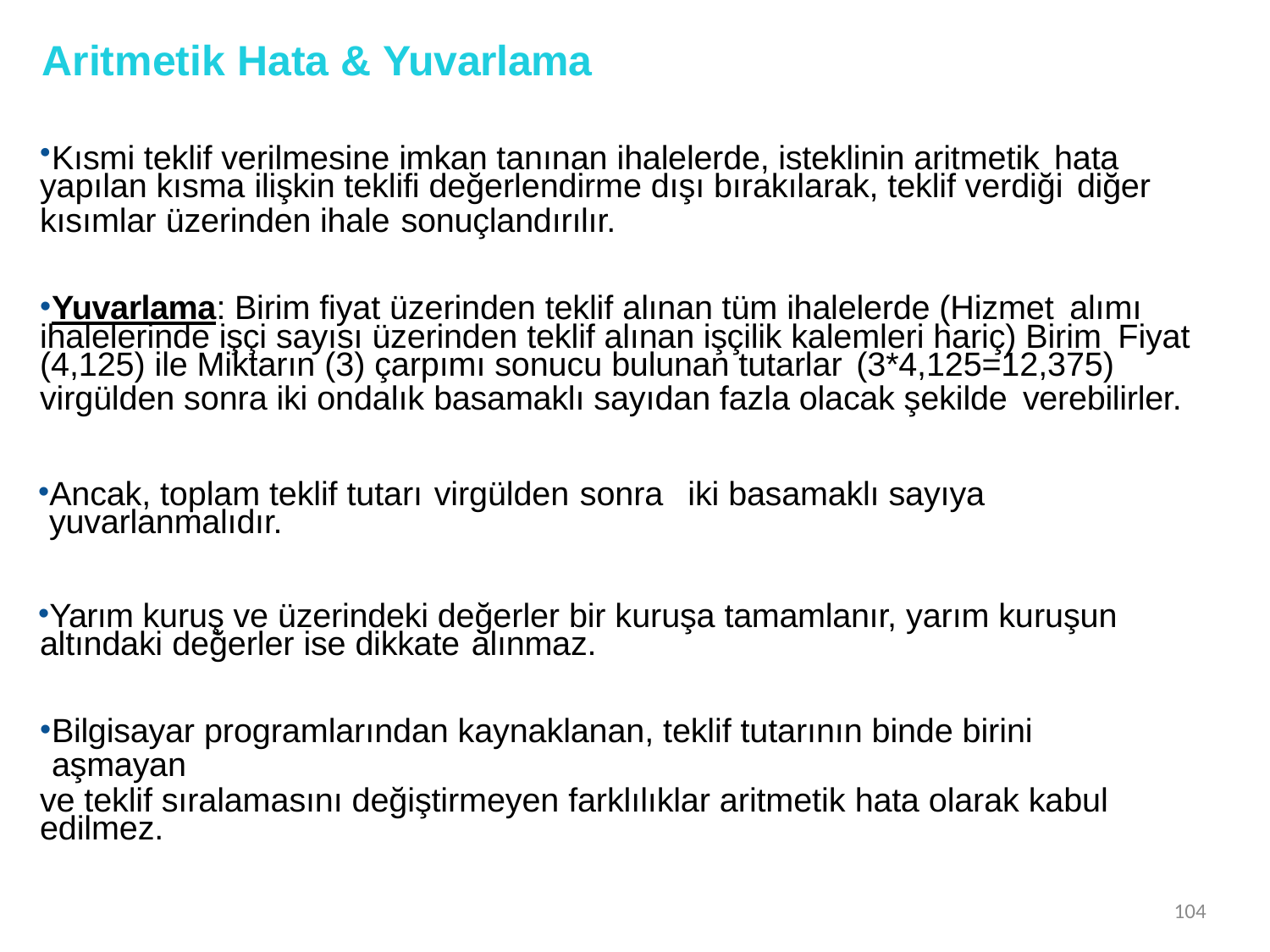

# Aritmetik Hata & Yuvarlama
Kısmi teklif verilmesine imkan tanınan ihalelerde, isteklinin aritmetik hata
yapılan kısma ilişkin teklifi değerlendirme dışı bırakılarak, teklif verdiği diğer
kısımlar üzerinden ihale sonuçlandırılır.

Yuvarlama: Birim fiyat üzerinden teklif alınan tüm ihalelerde (Hizmet alımı
ihalelerinde işçi sayısı üzerinden teklif alınan işçilik kalemleri hariç) Birim Fiyat
(4,125) ile Miktarın (3) çarpımı sonucu bulunan tutarlar (3*4,125=12,375)
virgülden sonra iki ondalık basamaklı sayıdan fazla olacak şekilde verebilirler.

Ancak, toplam teklif tutarı virgülden sonra	iki basamaklı sayıya  yuvarlanmalıdır.

Yarım kuruş ve üzerindeki değerler bir kuruşa tamamlanır, yarım kuruşun  altındaki değerler ise dikkate alınmaz.

Bilgisayar programlarından kaynaklanan, teklif tutarının binde birini aşmayan
ve teklif sıralamasını değiştirmeyen farklılıklar aritmetik hata olarak kabul  edilmez.
104